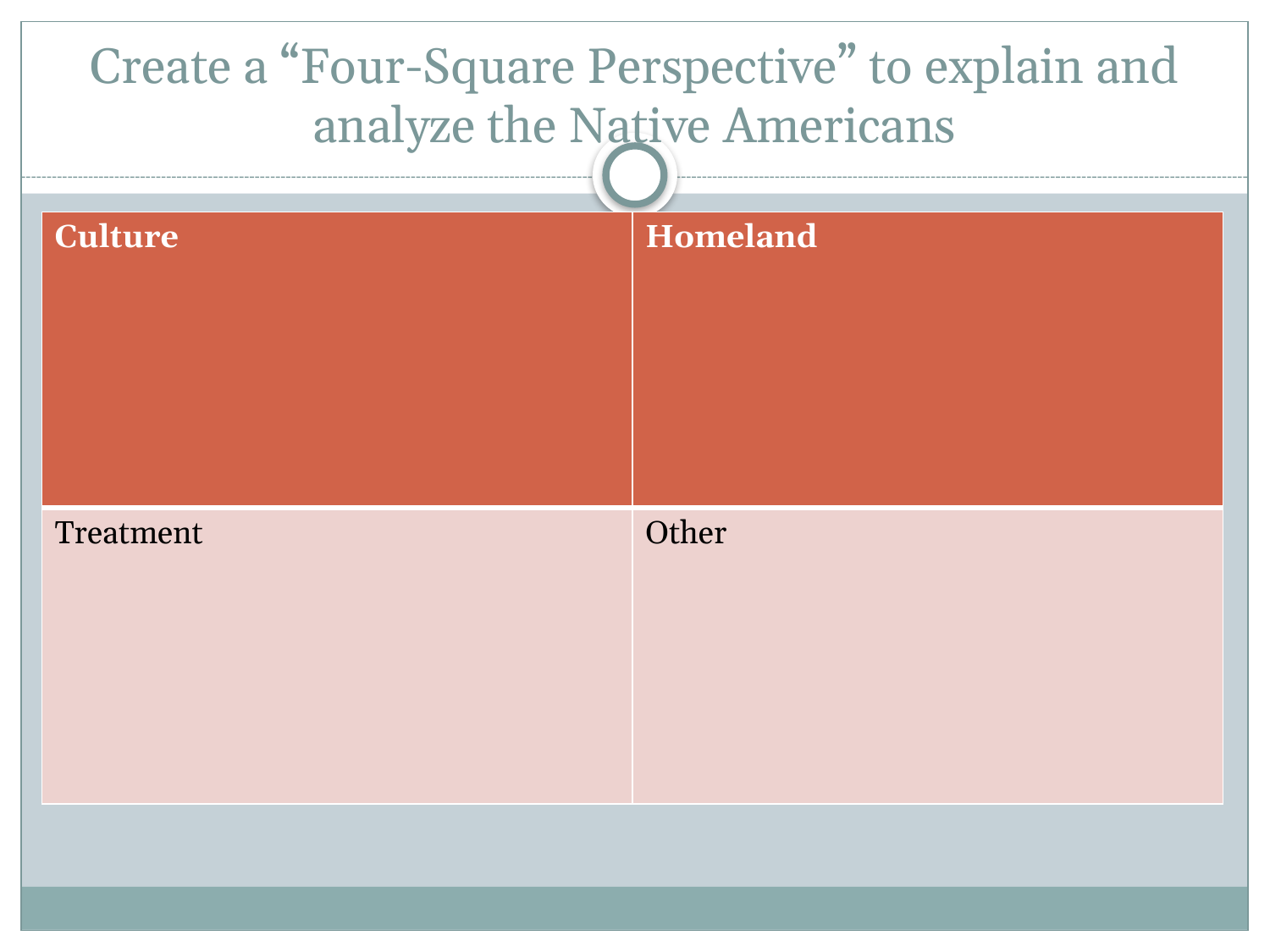

# Create a “Four-Square Perspective” to explain and analyze the Native Americans
| Culture | Homeland |
| --- | --- |
| Treatment | Other |